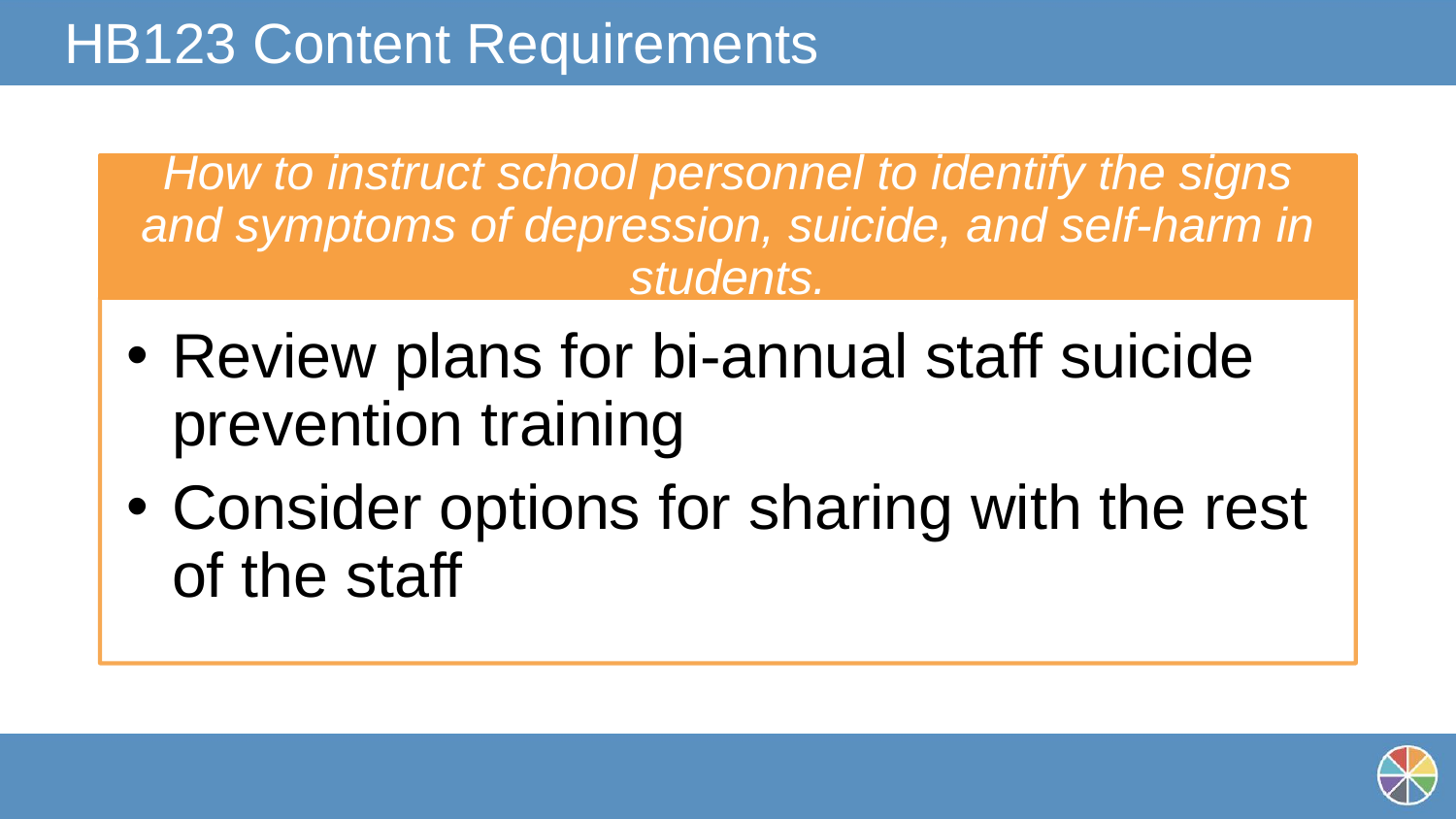

HB123 Content Requirements
How to instruct school personnel to identify the signs and symptoms of depression, suicide, and self-harm in students.
Review plans for bi-annual staff suicide prevention training
Consider options for sharing with the rest of the staff